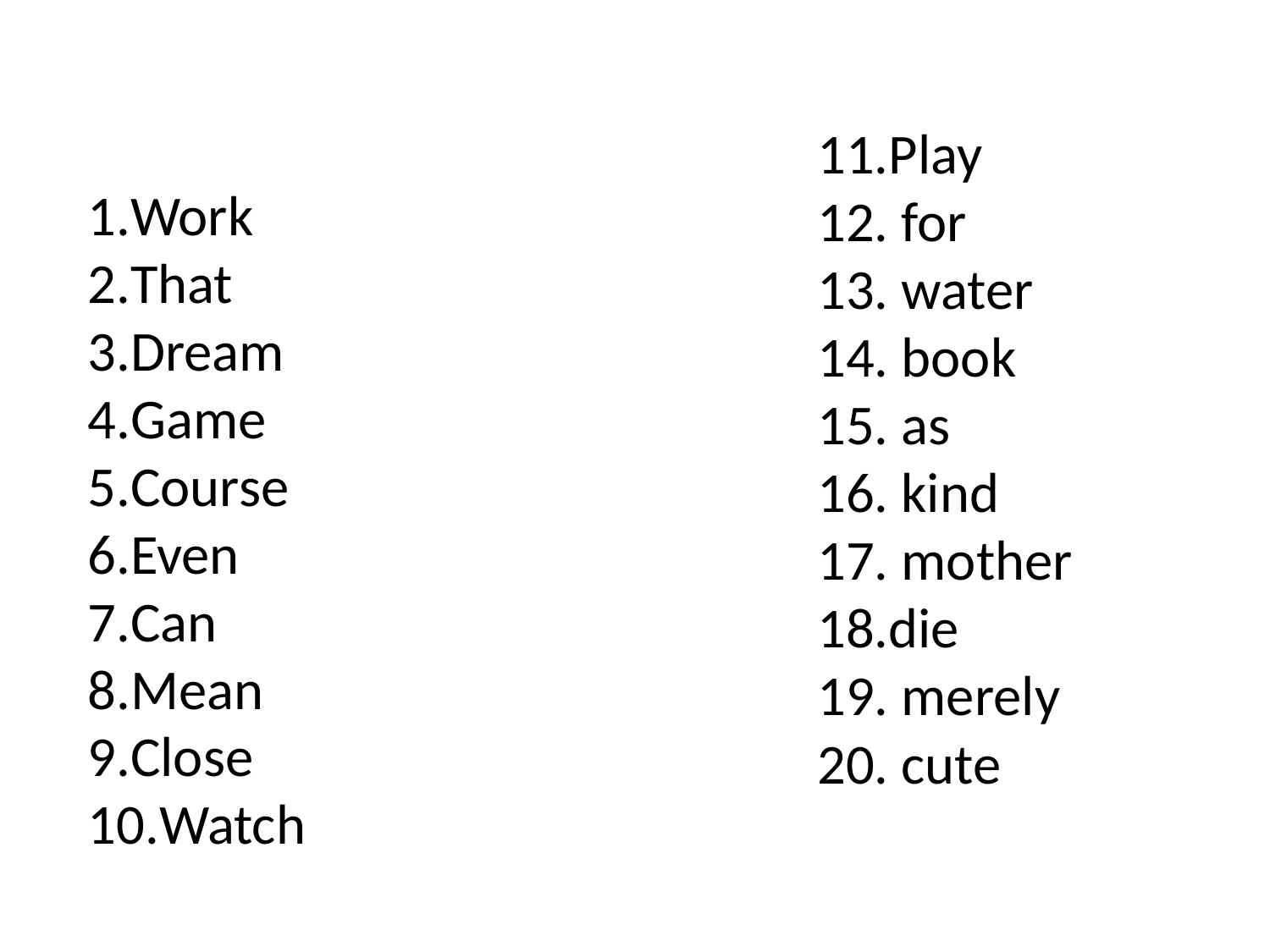

# 11.Play 12. for 13. water 14. book 15. as 16. kind 17. mother 18.die 19. merely 20. cute

Work
That
Dream
Game
Course
Even
Can
Mean
Close
Watch